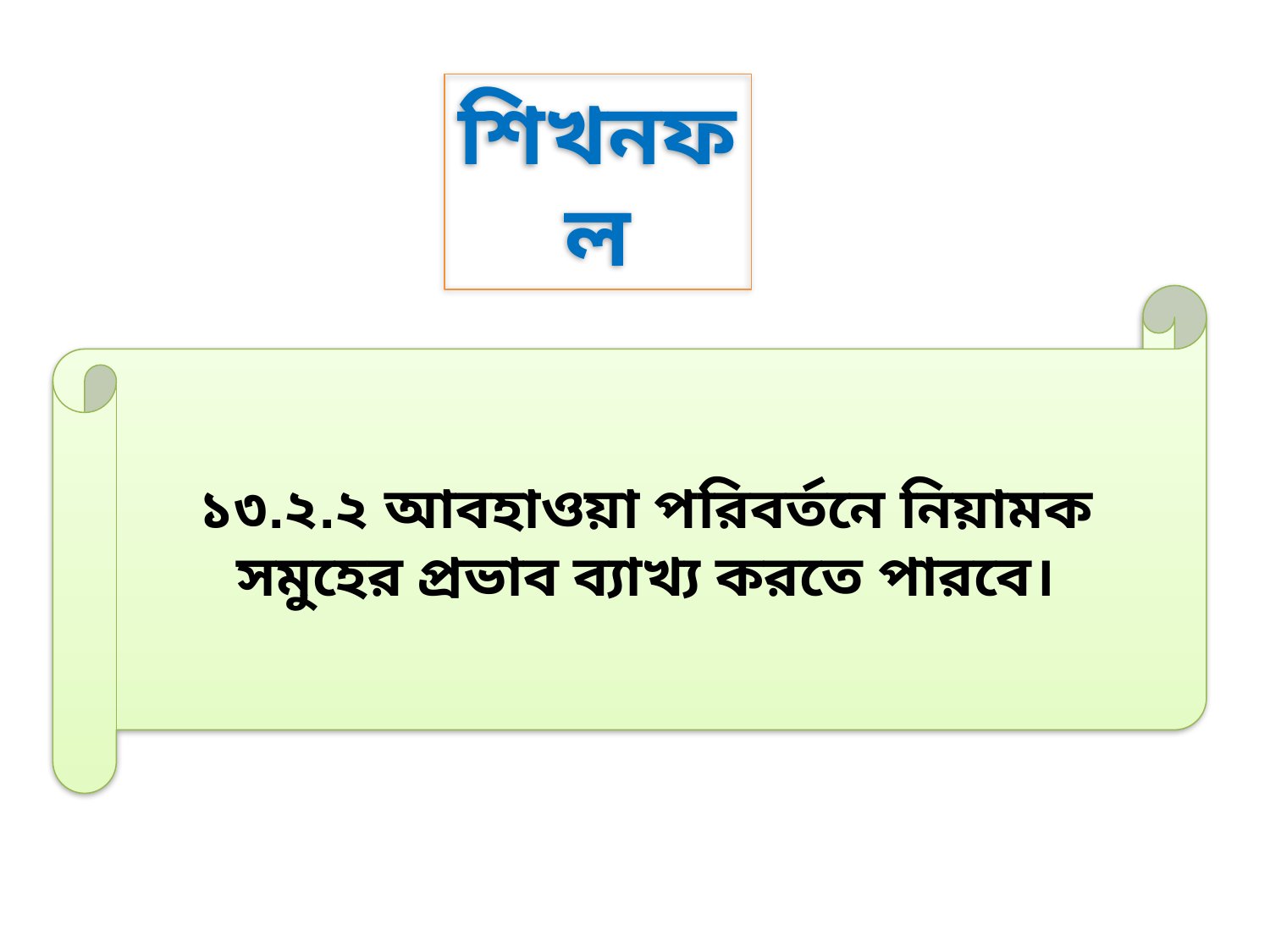

শিখনফল
১৩.২.২ আবহাওয়া পরিবর্তনে নিয়ামক সমুহের প্রভাব ব্যাখ্য করতে পারবে।